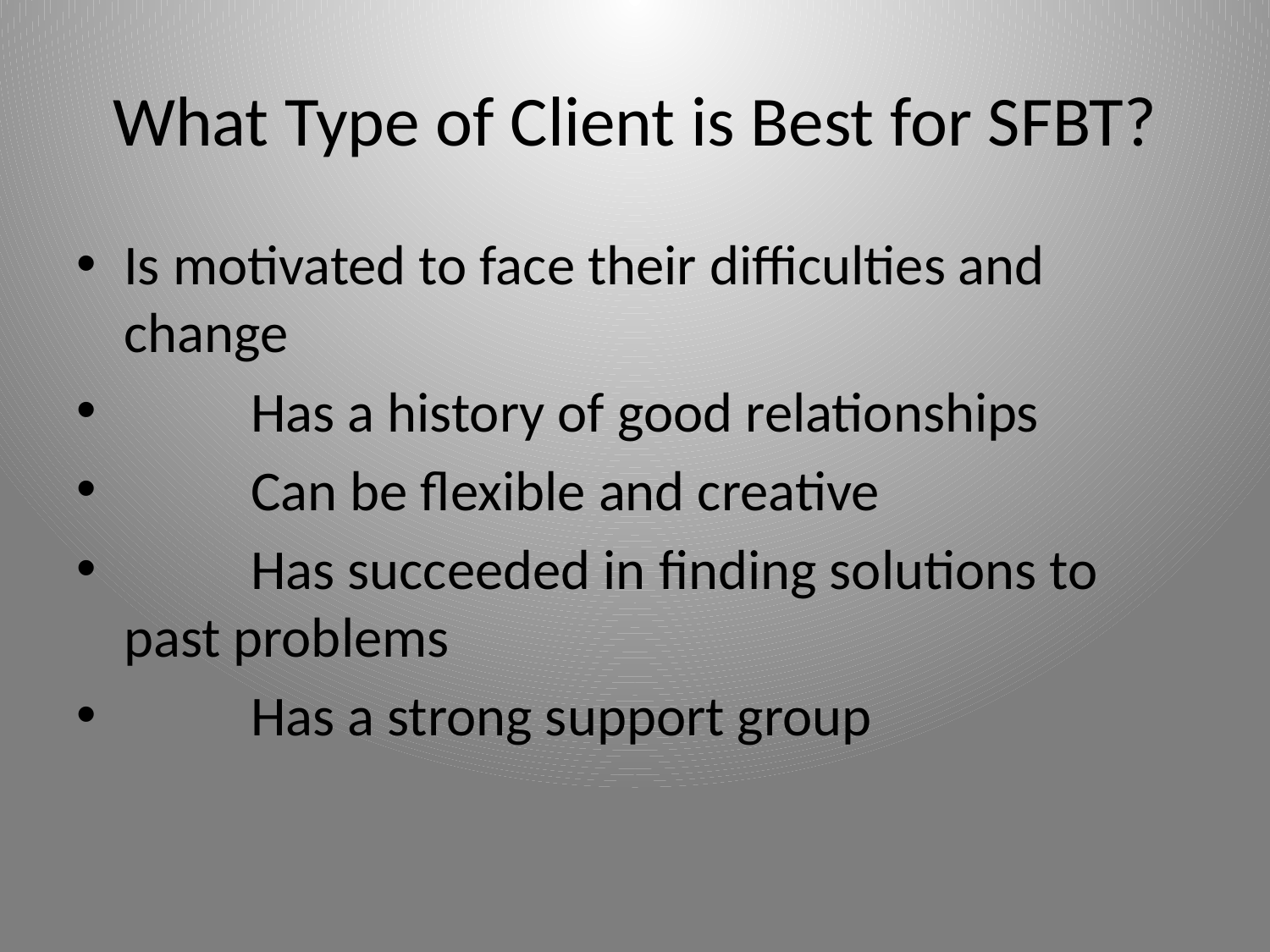

# What Type of Client is Best for SFBT?
Is motivated to face their difficulties and change
	Has a history of good relationships
	Can be flexible and creative
	Has succeeded in finding solutions to past problems
	Has a strong support group